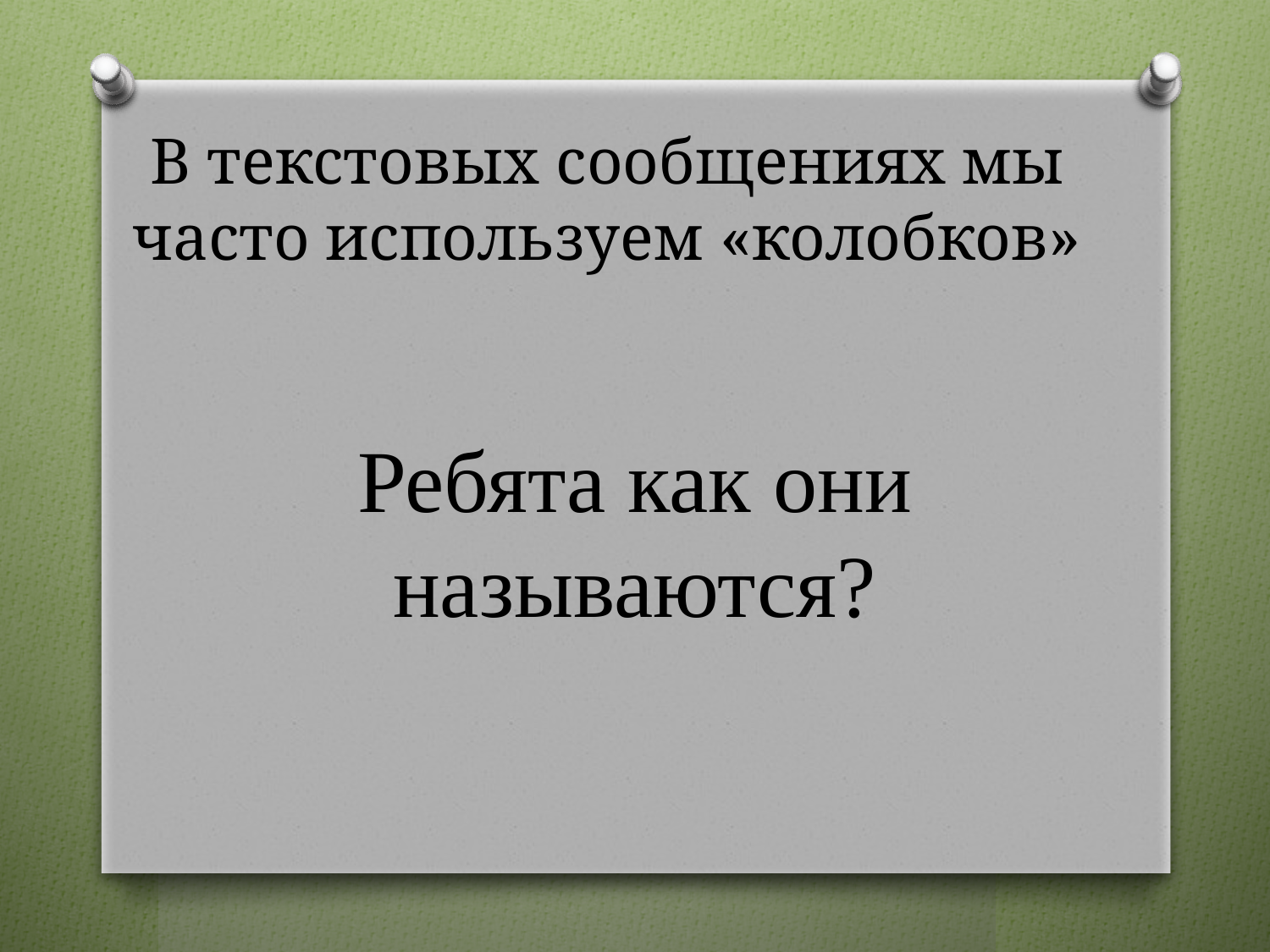

# В текстовых сообщениях мы часто используем «колобков»

Ребята как они называются?